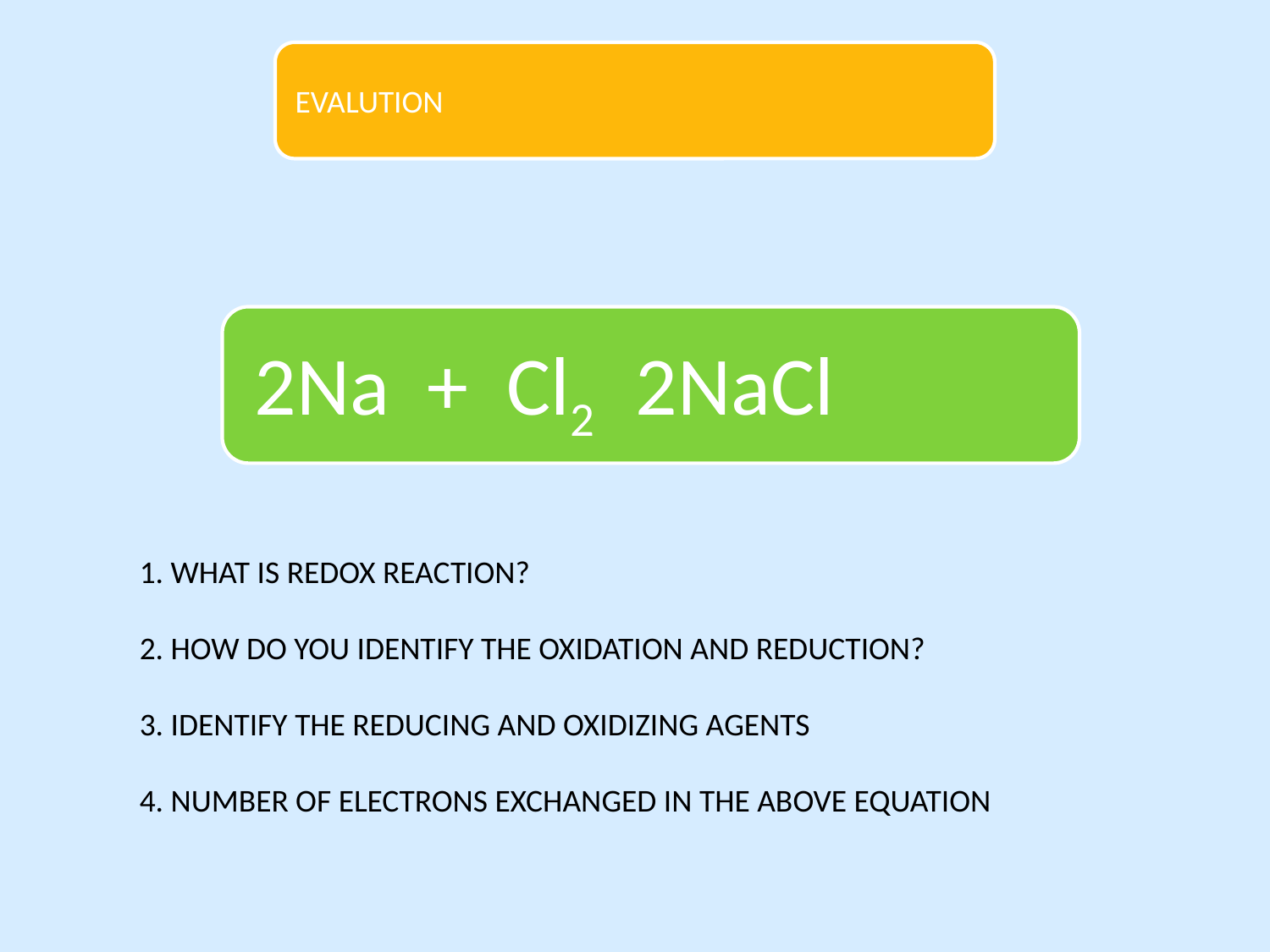

EVALUTION

2Na  +  Cl2	2NaCl
1. WHAT IS REDOX REACTION?
2. HOW DO YOU IDENTIFY THE OXIDATION AND REDUCTION?
3. IDENTIFY THE REDUCING AND OXIDIZING AGENTS
4. NUMBER OF ELECTRONS EXCHANGED IN THE ABOVE EQUATION